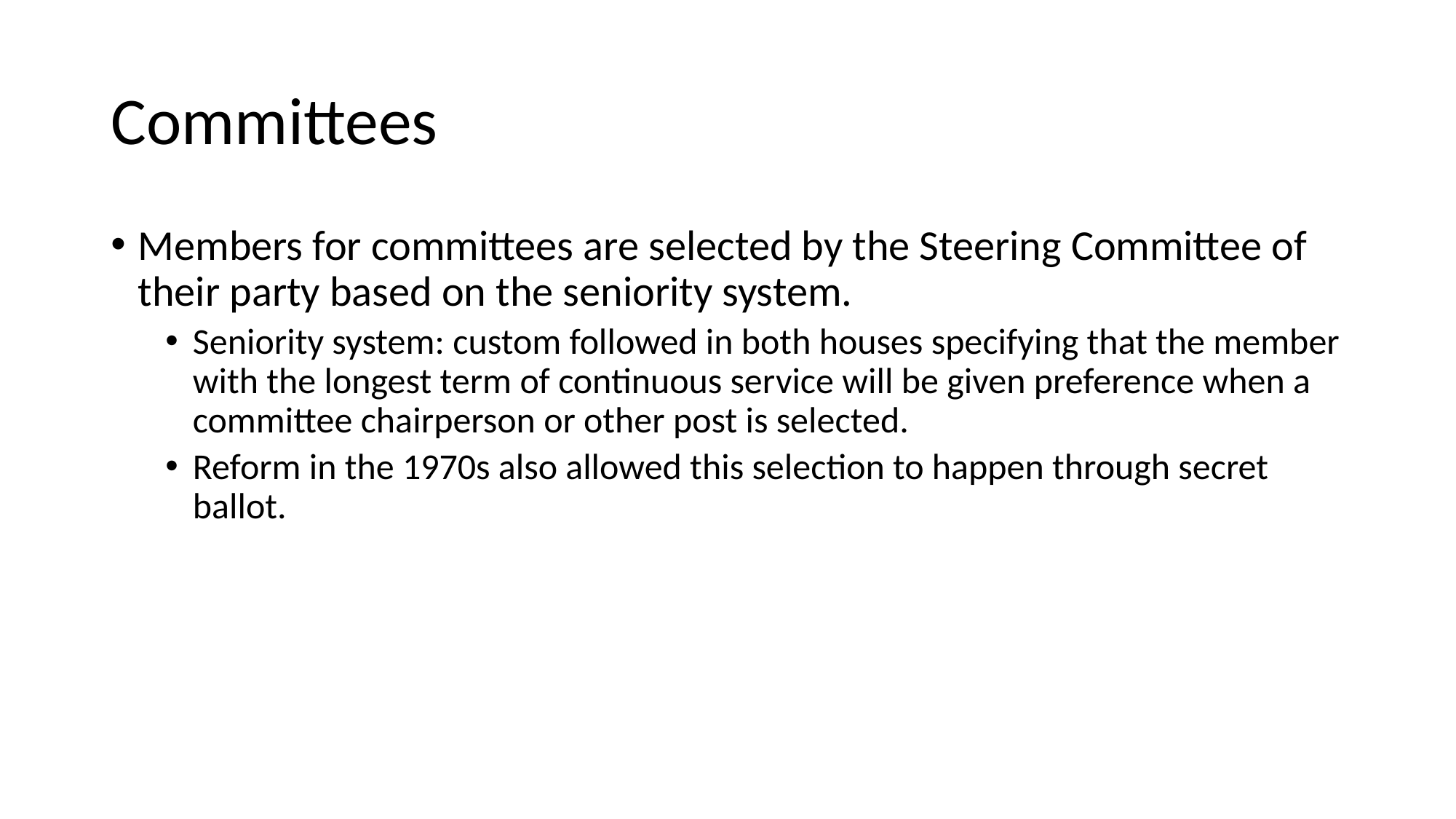

# Committees
Members for committees are selected by the Steering Committee of their party based on the seniority system.
Seniority system: custom followed in both houses specifying that the member with the longest term of continuous service will be given preference when a committee chairperson or other post is selected.
Reform in the 1970s also allowed this selection to happen through secret ballot.